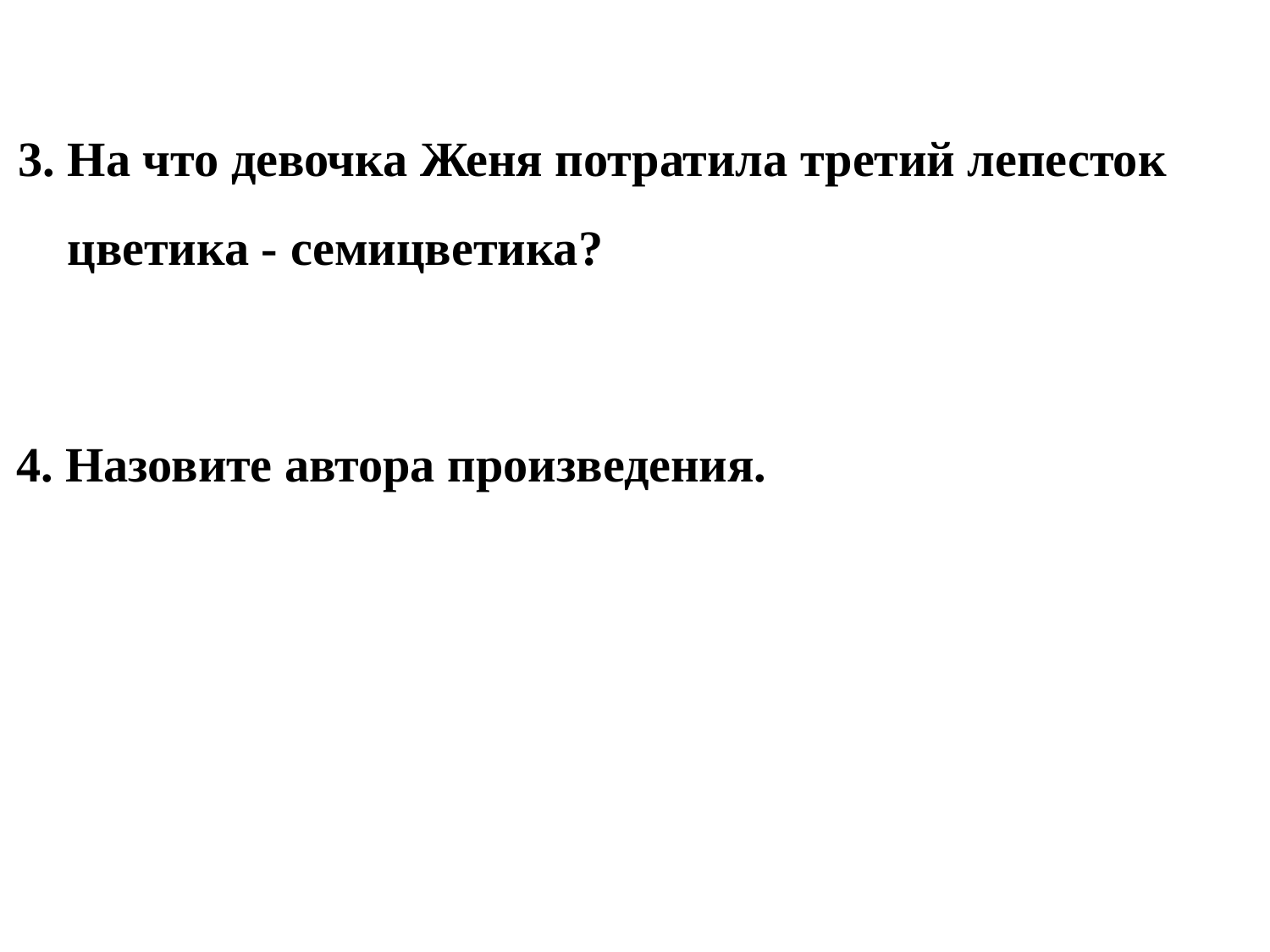

3. На что девочка Женя потратила третий лепесток
    цветика - семицветика?
4. Назовите автора произведения.